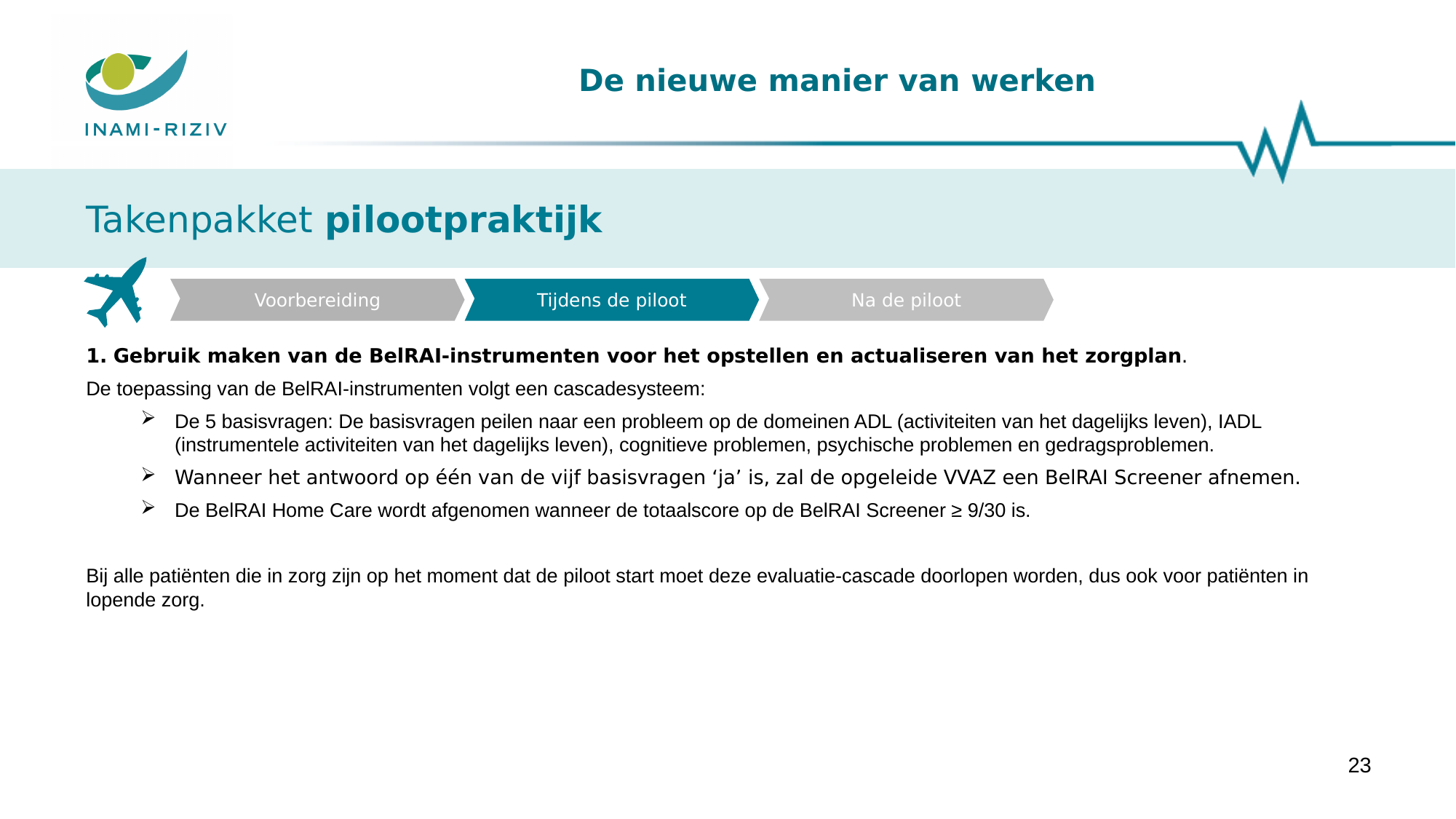

# De nieuwe manier van werken
Takenpakket pilootpraktijk

Voorbereiding
Tijdens de piloot
Na de piloot
1. Gebruik maken van de BelRAI-instrumenten voor het opstellen en actualiseren van het zorgplan.
De toepassing van de BelRAI-instrumenten volgt een cascadesysteem:
De 5 basisvragen: De basisvragen peilen naar een probleem op de domeinen ADL (activiteiten van het dagelijks leven), IADL (instrumentele activiteiten van het dagelijks leven), cognitieve problemen, psychische problemen en gedragsproblemen.
Wanneer het antwoord op één van de vijf basisvragen ‘ja’ is, zal de opgeleide VVAZ een BelRAI Screener afnemen.
De BelRAI Home Care wordt afgenomen wanneer de totaalscore op de BelRAI Screener ≥ 9/30 is.

Bij alle patiënten die in zorg zijn op het moment dat de piloot start moet deze evaluatie-cascade doorlopen worden, dus ook voor patiënten in lopende zorg.
23